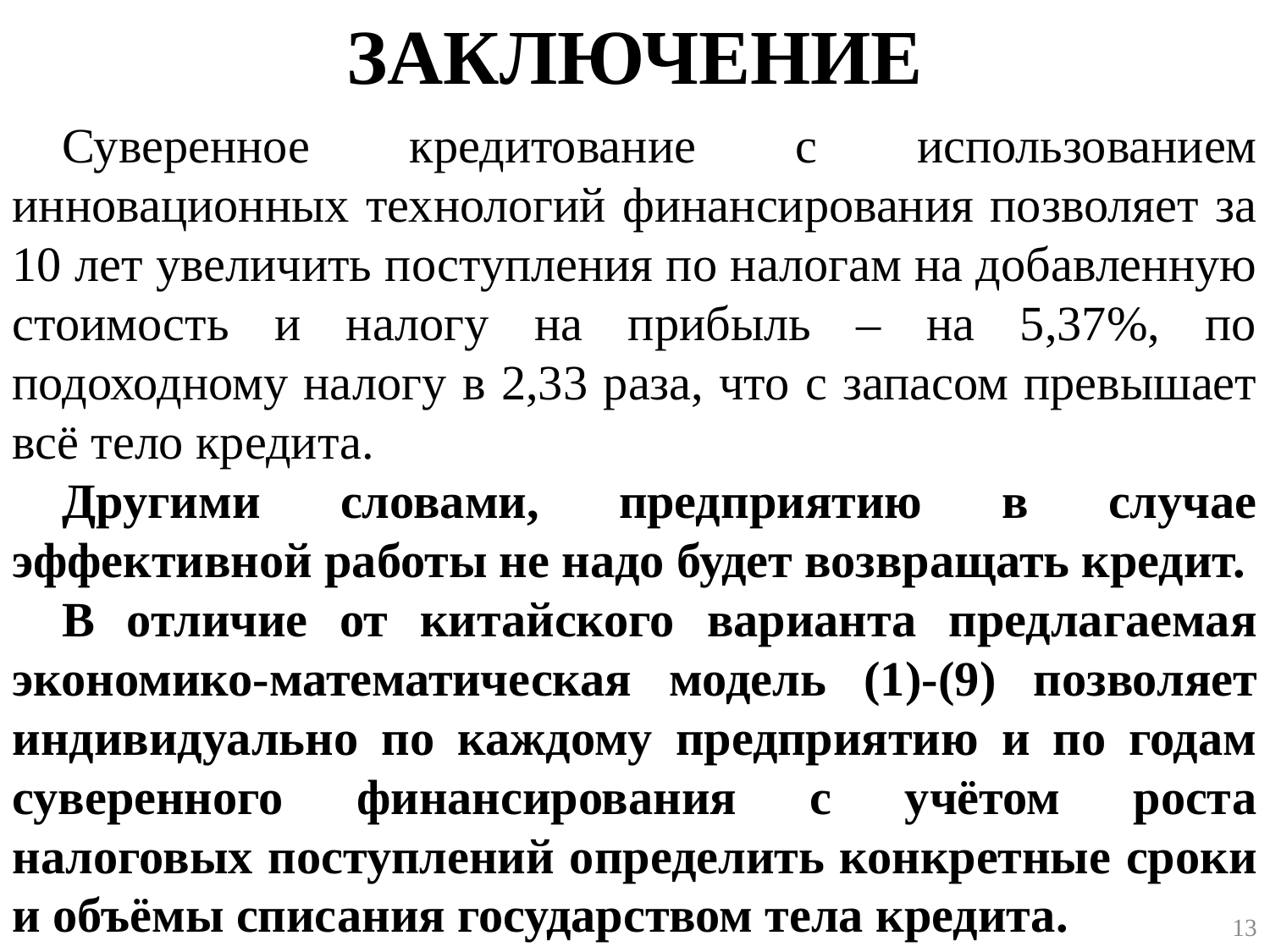

ЗАКЛЮЧЕНИЕ

Суверенное кредитование с использованием инновационных технологий финансирования позволяет за 10 лет увеличить поступления по налогам на добавленную стоимость и налогу на прибыль – на 5,37%, по подоходному налогу в 2,33 раза, что с запасом превышает всё тело кредита.
Другими словами, предприятию в случае эффективной работы не надо будет возвращать кредит.
В отличие от китайского варианта предлагаемая экономико-математическая модель (1)-(9) позволяет индивидуально по каждому предприятию и по годам суверенного финансирования с учётом роста налоговых поступлений определить конкретные сроки и объёмы списания государством тела кредита.

13